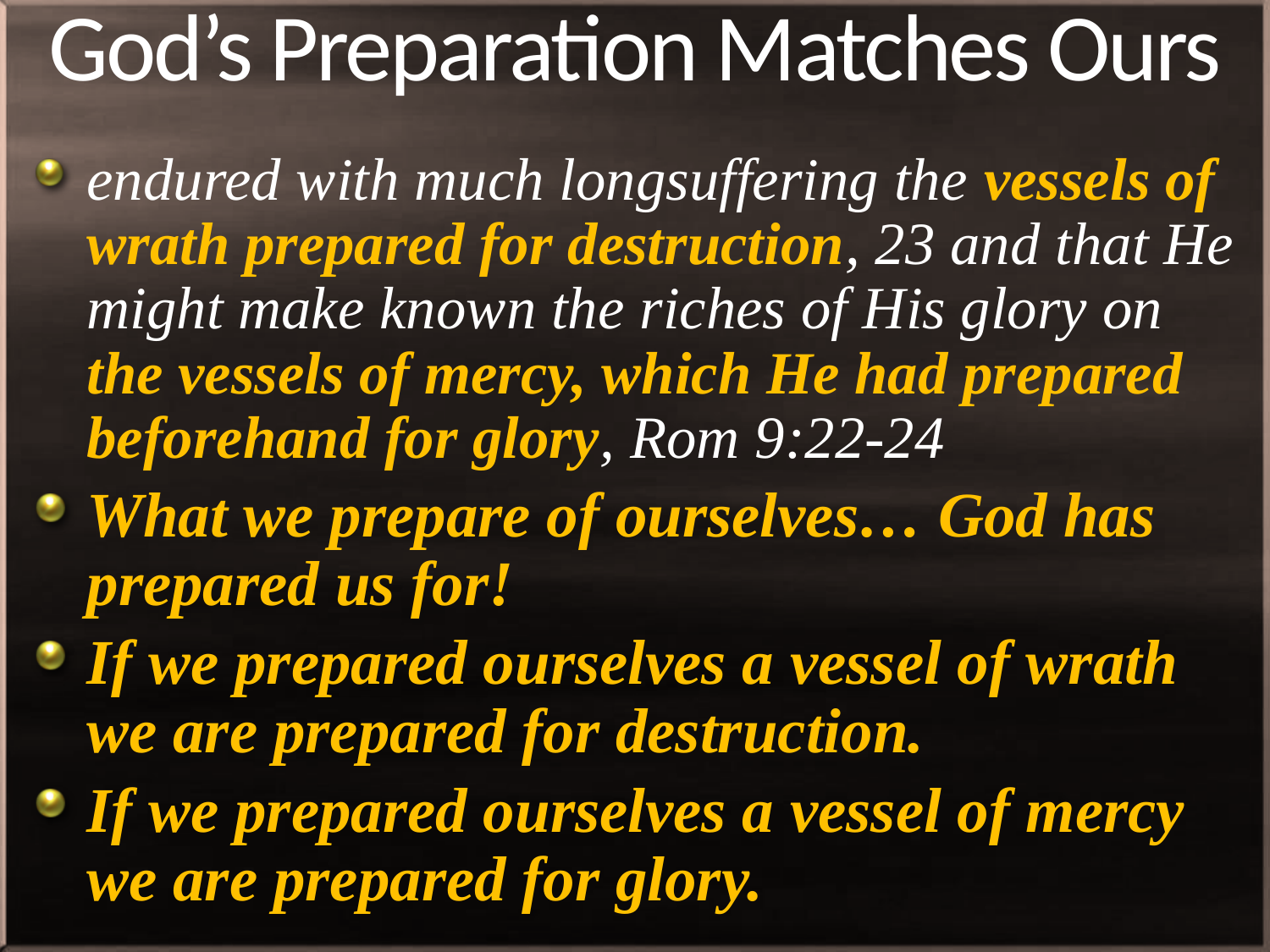

# God’s Preparation Matches Ours
endured with much longsuffering the vessels of wrath prepared for destruction, 23 and that He might make known the riches of His glory on the vessels of mercy, which He had prepared beforehand for glory, Rom 9:22-24
What we prepare of ourselves… God has prepared us for!
If we prepared ourselves a vessel of wrath we are prepared for destruction.
If we prepared ourselves a vessel of mercy we are prepared for glory.